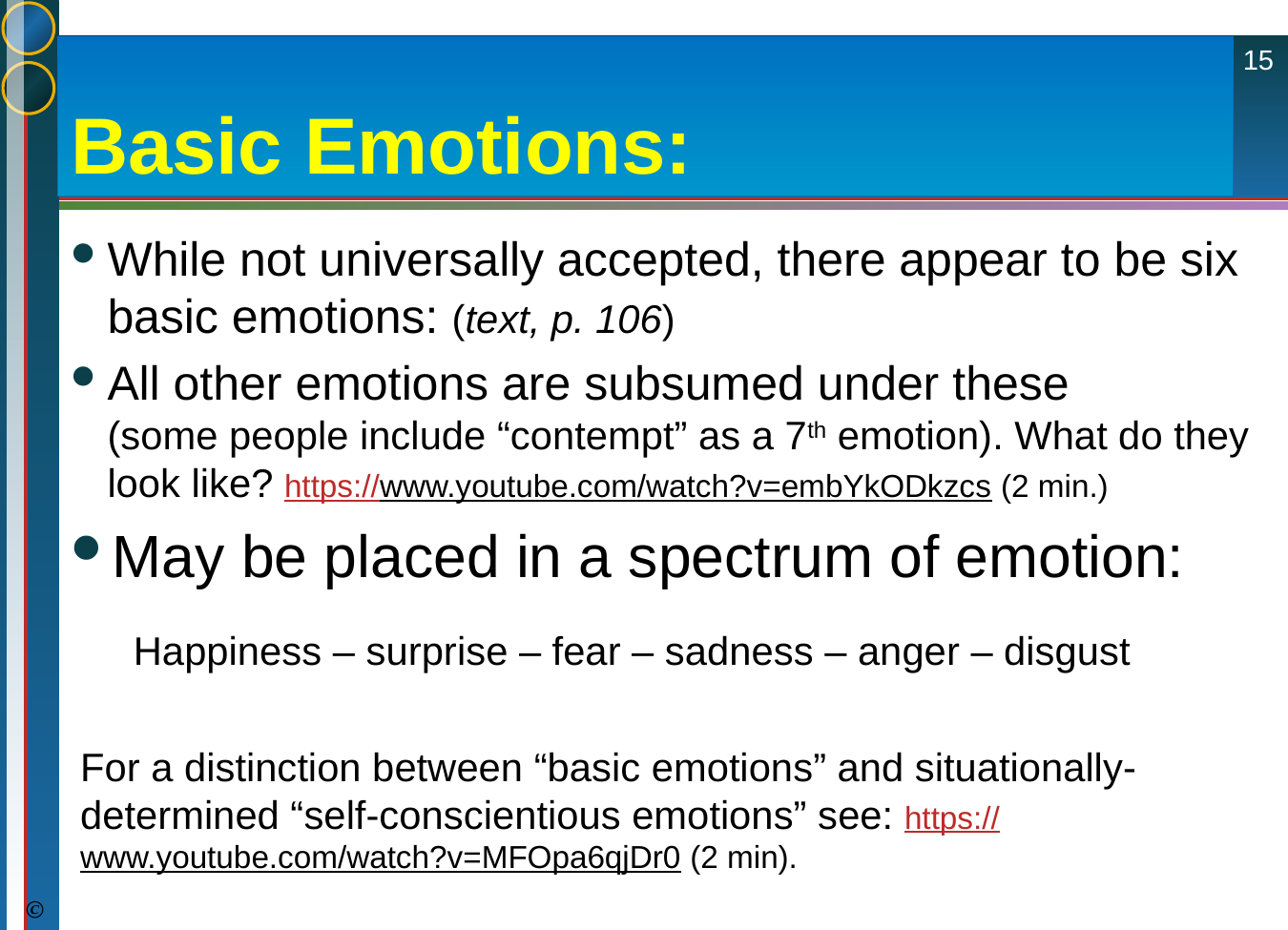

15
Basic Emotions:
#
While not universally accepted, there appear to be six basic emotions: (text, p. 106)
All other emotions are subsumed under these       (some people include “contempt” as a 7th emotion). What do they look like? https://www.youtube.com/watch?v=embYkODkzcs (2 min.)
May be placed in a spectrum of emotion:
   Happiness – surprise – fear – sadness – anger – disgust

For a distinction between “basic emotions” and situationally-determined “self-conscientious emotions” see: https://www.youtube.com/watch?v=MFOpa6qjDr0 (2 min).